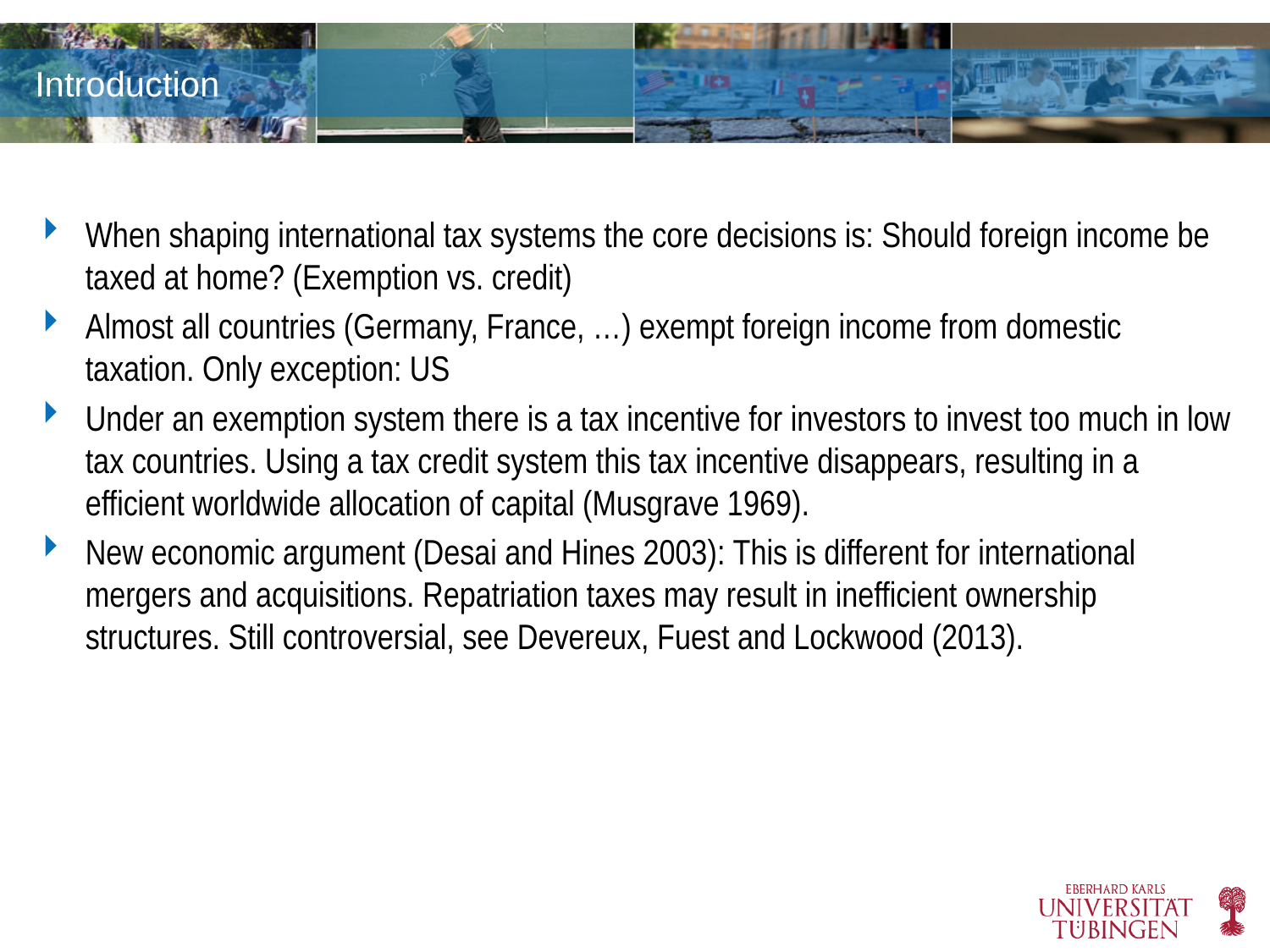

# Introduction

When shaping international tax systems the core decisions is: Should foreign income be taxed at home? (Exemption vs. credit)
Almost all countries (Germany, France, …) exempt foreign income from domestic taxation. Only exception: US
Under an exemption system there is a tax incentive for investors to invest too much in low tax countries. Using a tax credit system this tax incentive disappears, resulting in a efficient worldwide allocation of capital (Musgrave 1969).
New economic argument (Desai and Hines 2003): This is different for international mergers and acquisitions. Repatriation taxes may result in inefficient ownership structures. Still controversial, see Devereux, Fuest and Lockwood (2013).